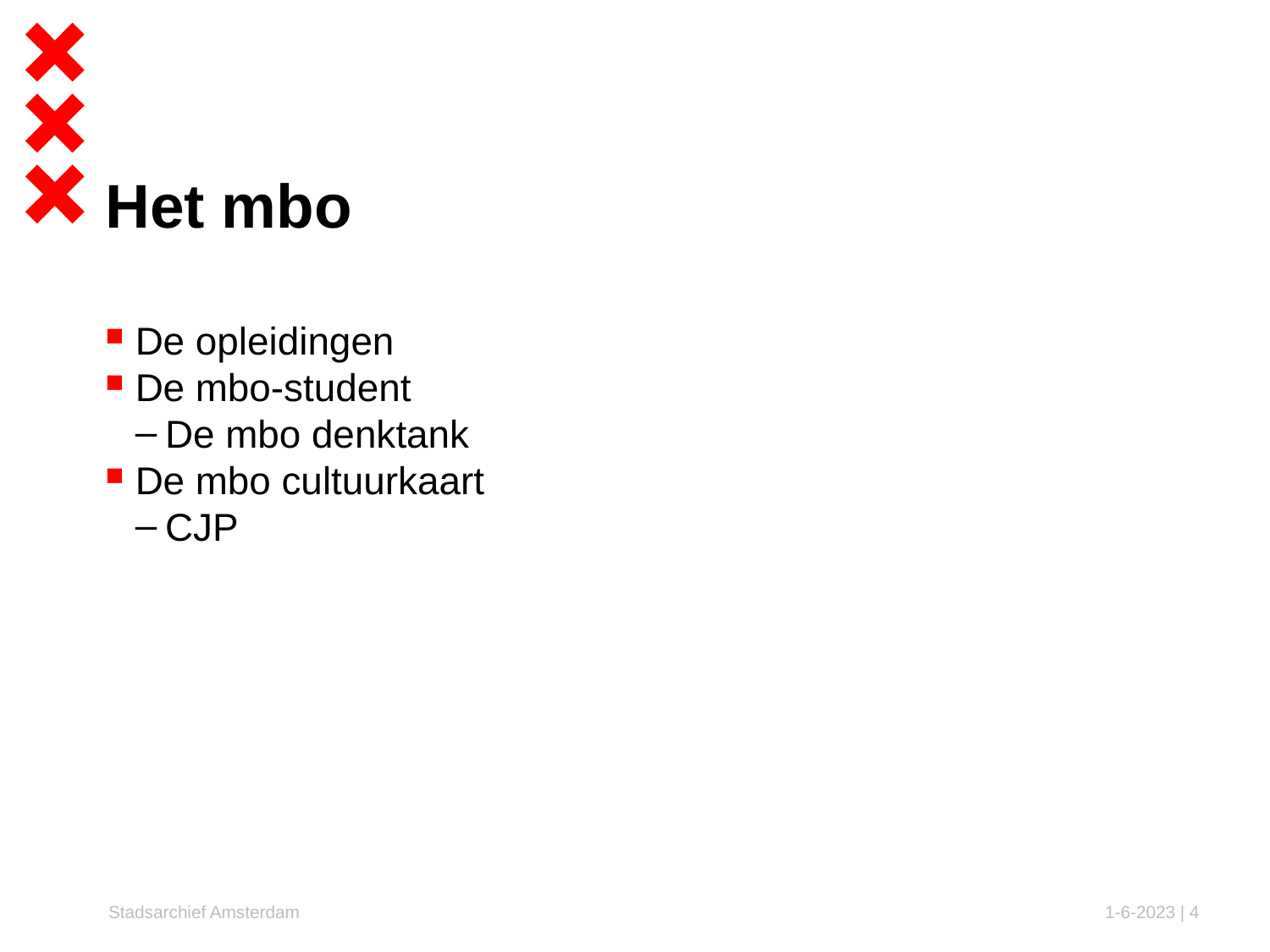

# Het mbo
De opleidingen
De mbo-student
De mbo denktank
De mbo cultuurkaart
CJP
Stadsarchief Amsterdam
1-6-2023
| 4